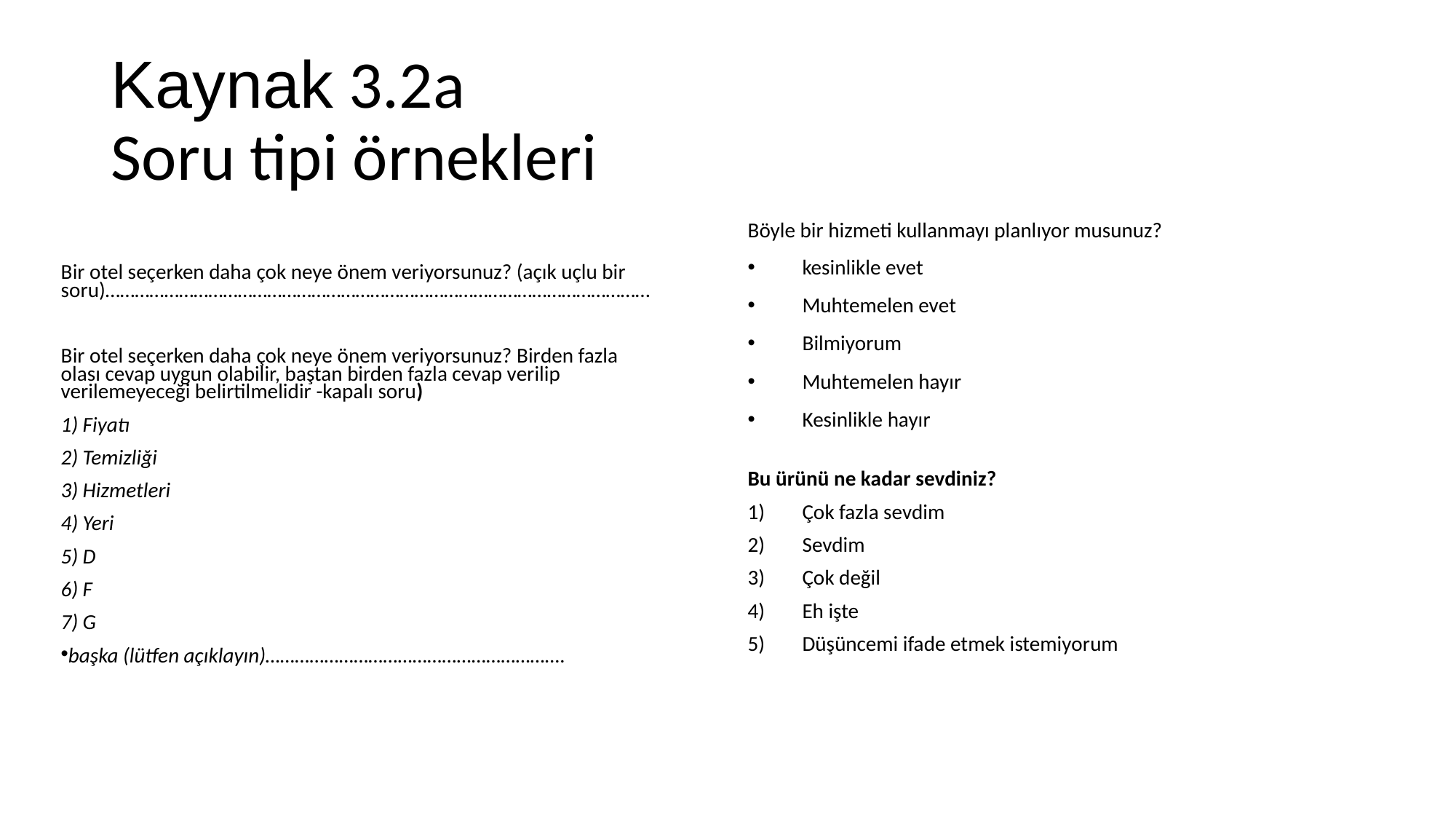

# Kaynak 3.2a Soru tipi örnekleri
Böyle bir hizmeti kullanmayı planlıyor musunuz?
kesinlikle evet
Muhtemelen evet
Bilmiyorum
Muhtemelen hayır
Kesinlikle hayır

Bu ürünü ne kadar sevdiniz?
Çok fazla sevdim
Sevdim
Çok değil
Eh işte
Düşüncemi ifade etmek istemiyorum

Bir otel seçerken daha çok neye önem veriyorsunuz? (açık uçlu bir soru)…………………………………………………………………………………………………

Bir otel seçerken daha çok neye önem veriyorsunuz? Birden fazla olası cevap uygun olabilir, baştan birden fazla cevap verilip verilemeyeceği belirtilmelidir -kapalı soru)
1) Fiyatı
2) Temizliği
3) Hizmetleri
4) Yeri
5) D
6) F
7) G
başka (lütfen açıklayın)…………………………………………………….